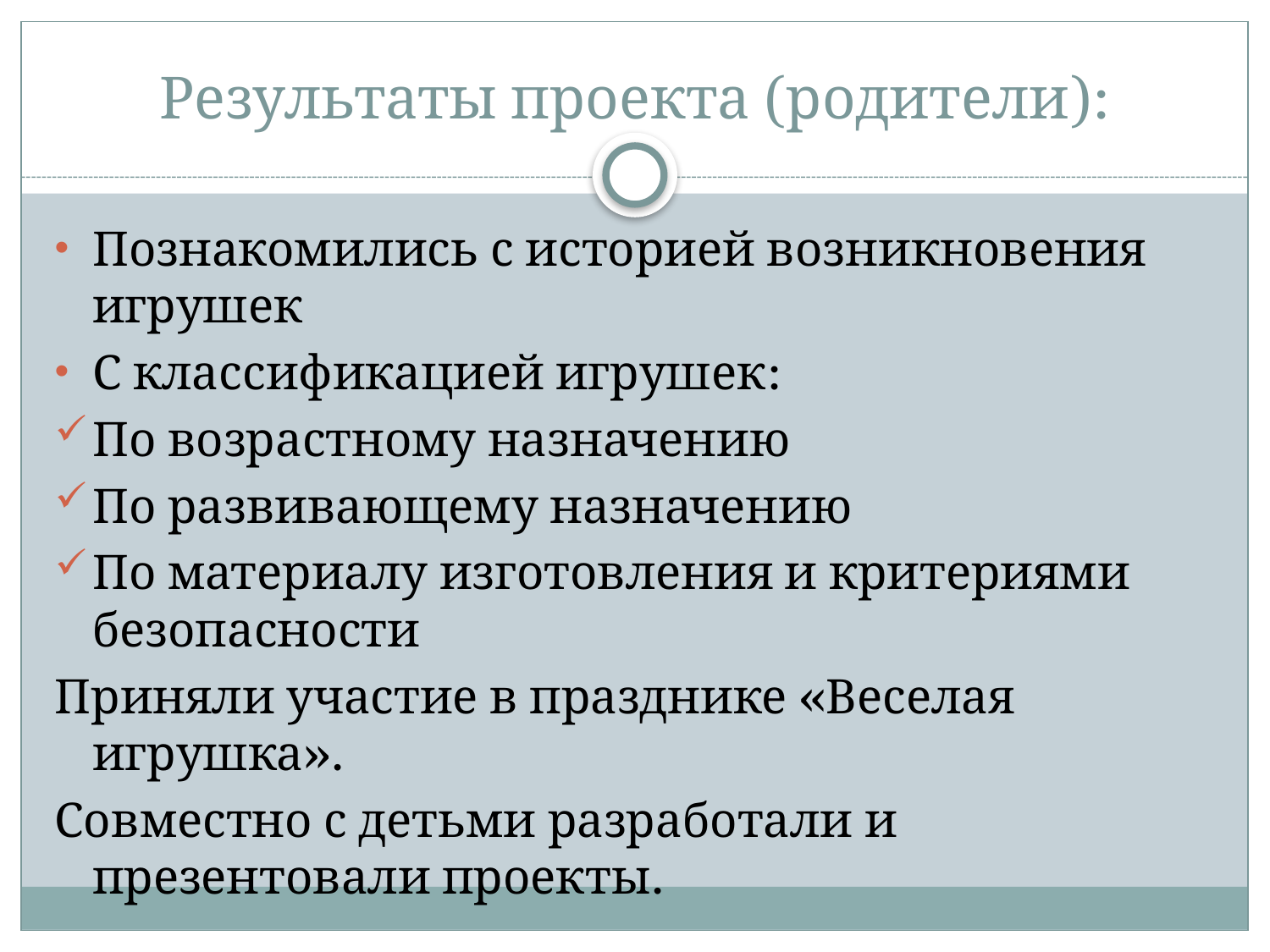

# Результаты проекта (родители):
Познакомились с историей возникновения игрушек
С классификацией игрушек:
По возрастному назначению
По развивающему назначению
По материалу изготовления и критериями безопасности
Приняли участие в празднике «Веселая игрушка».
Совместно с детьми разработали и презентовали проекты.